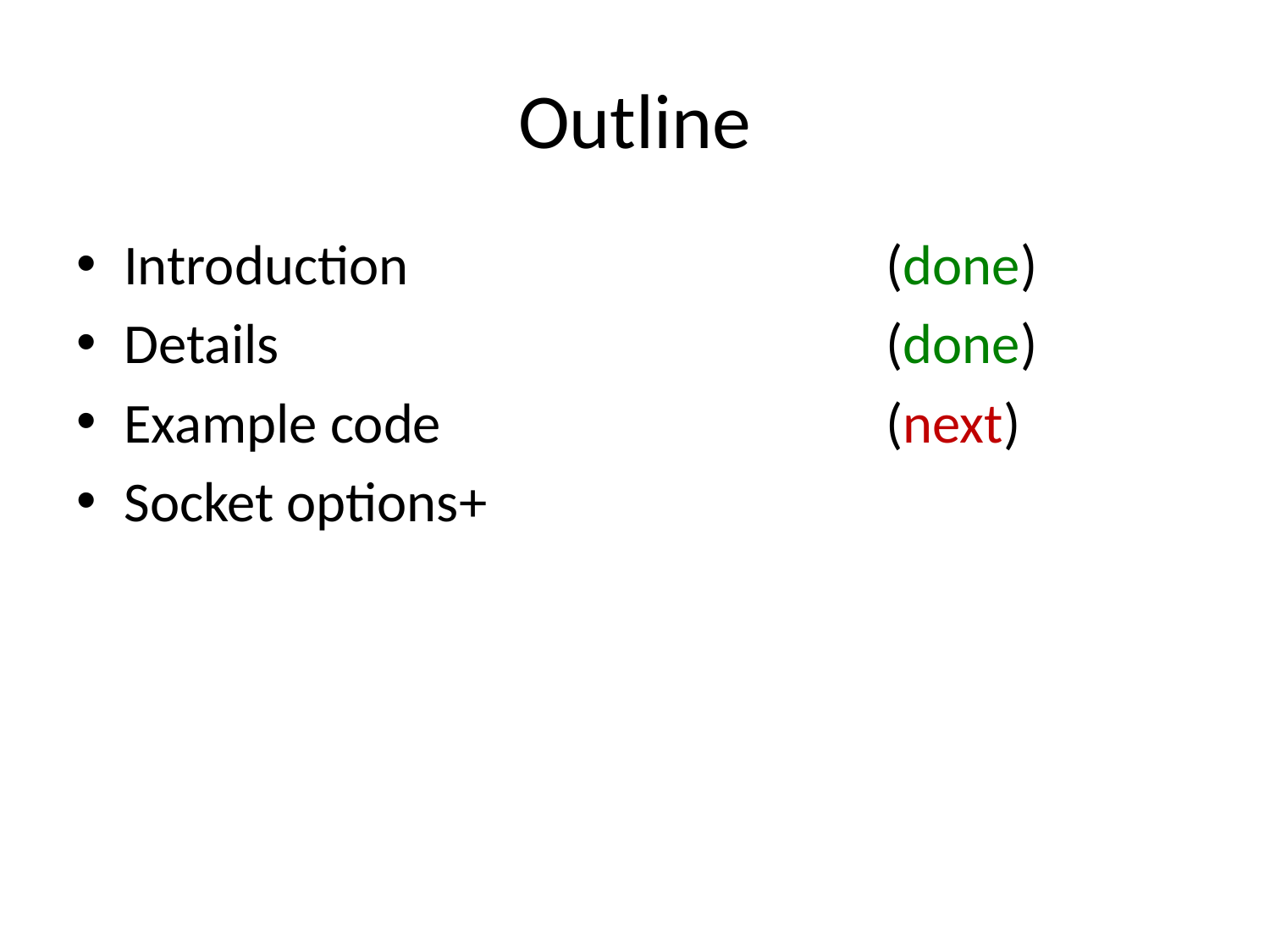

# Outline
Introduction				(done)
Details 					(done)
Example code				(next)
Socket options+